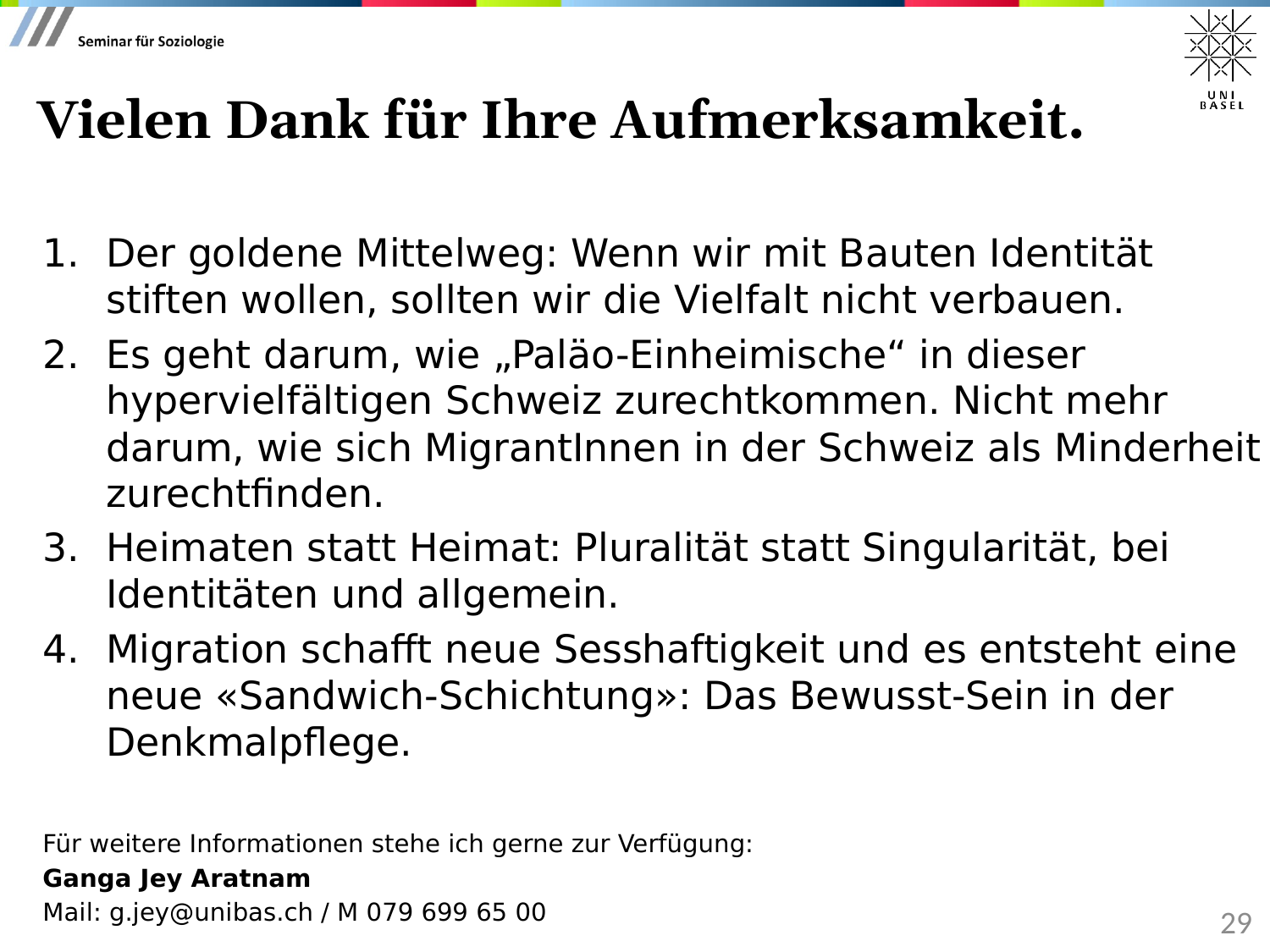

# Vielen Dank für Ihre Aufmerksamkeit.
Der goldene Mittelweg: Wenn wir mit Bauten Identität stiften wollen, sollten wir die Vielfalt nicht verbauen.
Es geht darum, wie „Paläo-Einheimische“ in dieser hypervielfältigen Schweiz zurechtkommen. Nicht mehr darum, wie sich MigrantInnen in der Schweiz als Minderheit zurechtfinden.
Heimaten statt Heimat: Pluralität statt Singularität, bei Identitäten und allgemein.
Migration schafft neue Sesshaftigkeit und es entsteht eine neue «Sandwich-Schichtung»: Das Bewusst-Sein in der Denkmalpflege.

Für weitere Informationen stehe ich gerne zur Verfügung:
Ganga Jey Aratnam
Mail: g.jey@unibas.ch / M 079 699 65 00